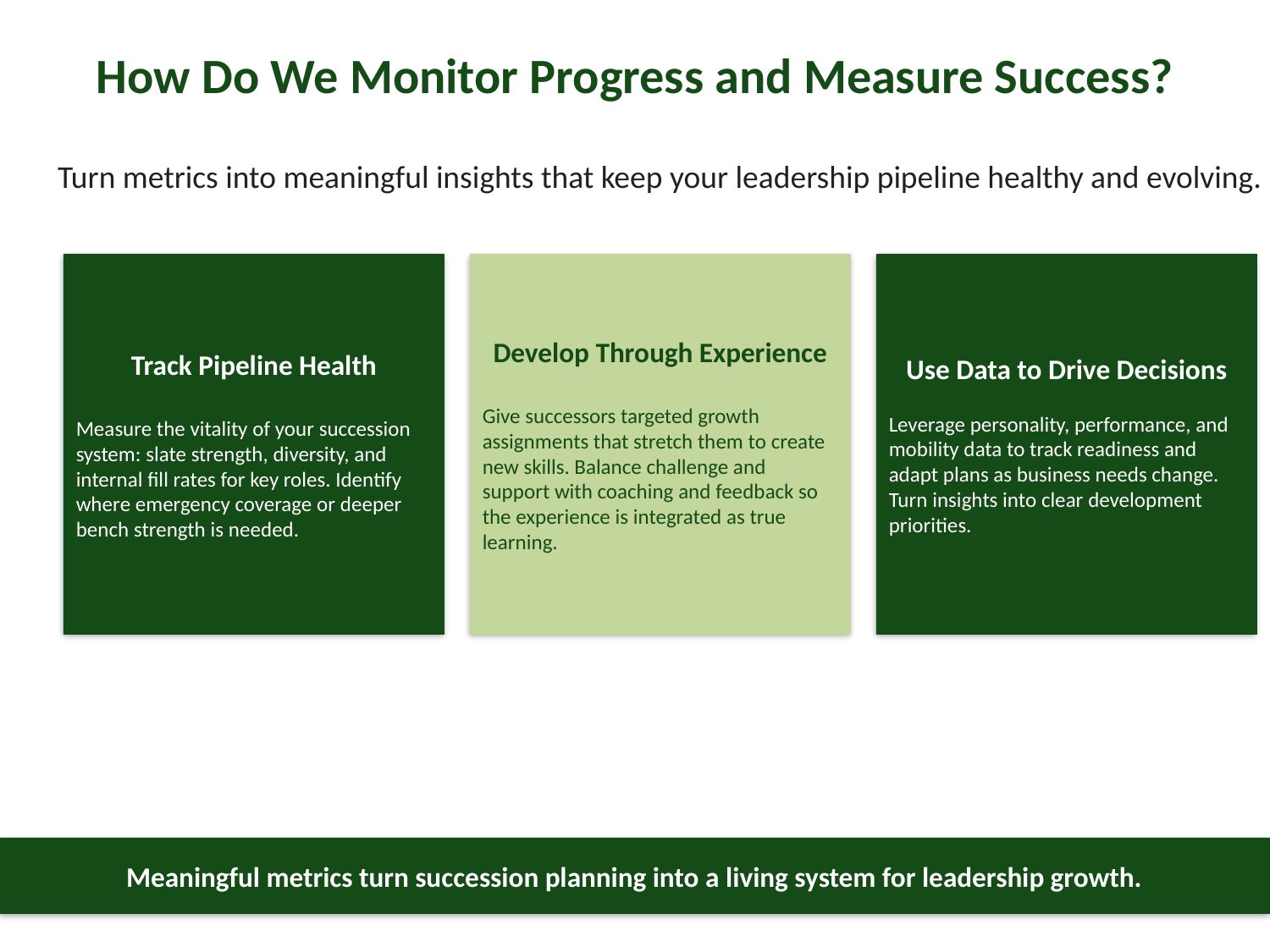

How Do We Monitor Progress and Measure Success?
Turn metrics into meaningful insights that keep your leadership pipeline healthy and evolving.
Track Pipeline Health

Measure the vitality of your succession system: slate strength, diversity, and internal fill rates for key roles. Identify where emergency coverage or deeper bench strength is needed.
Develop Through Experience

Give successors targeted growth assignments that stretch them to create new skills. Balance challenge and support with coaching and feedback so the experience is integrated as true learning.
Use Data to Drive Decisions

Leverage personality, performance, and mobility data to track readiness and adapt plans as business needs change. Turn insights into clear development priorities.
Meaningful metrics turn succession planning into a living system for leadership growth.